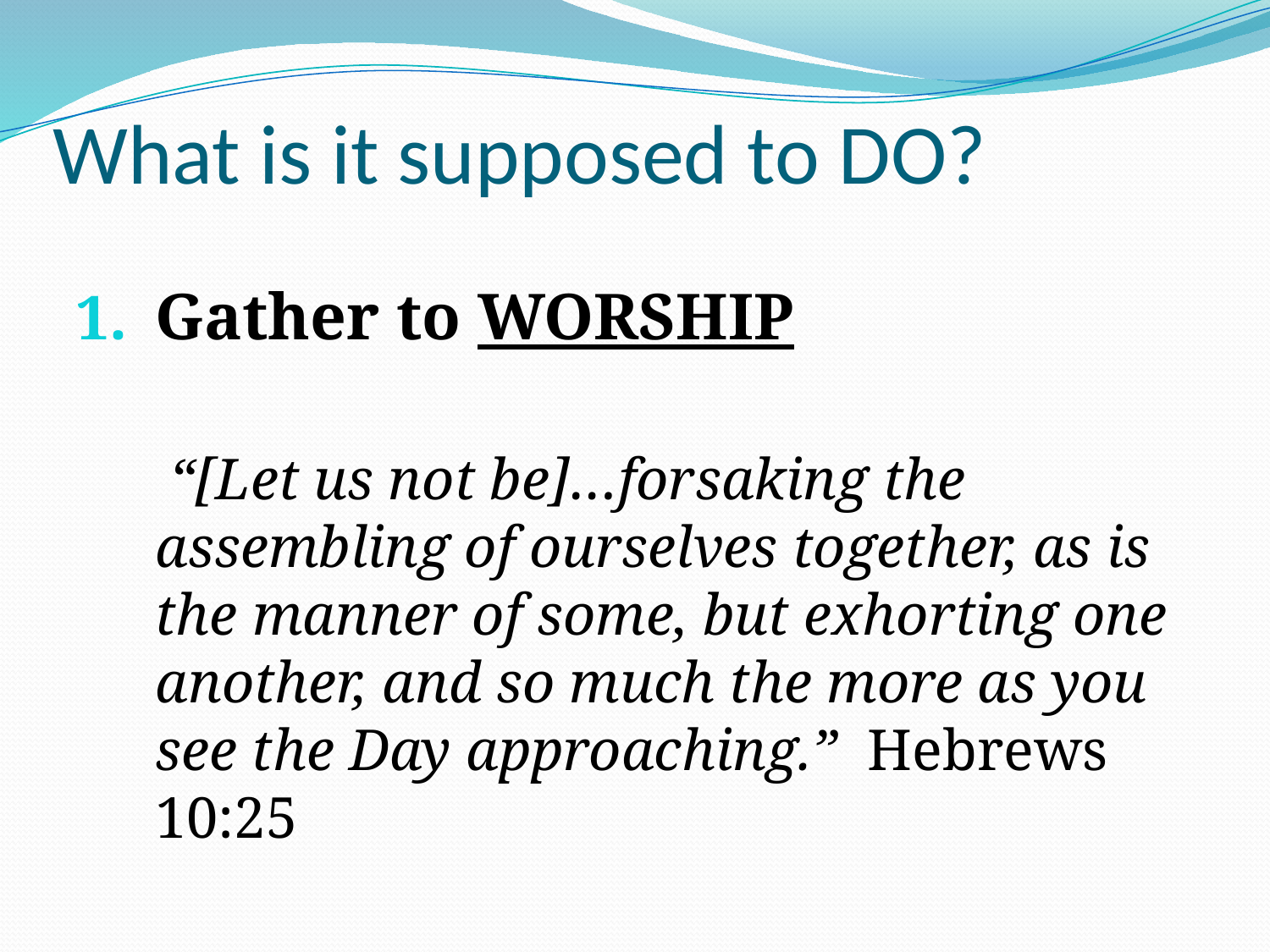

# What is it supposed to DO?
Gather to WORSHIP

	 “[Let us not be]…forsaking the assembling of ourselves together, as is the manner of some, but exhorting one another, and so much the more as you see the Day approaching.”  Hebrews 10:25